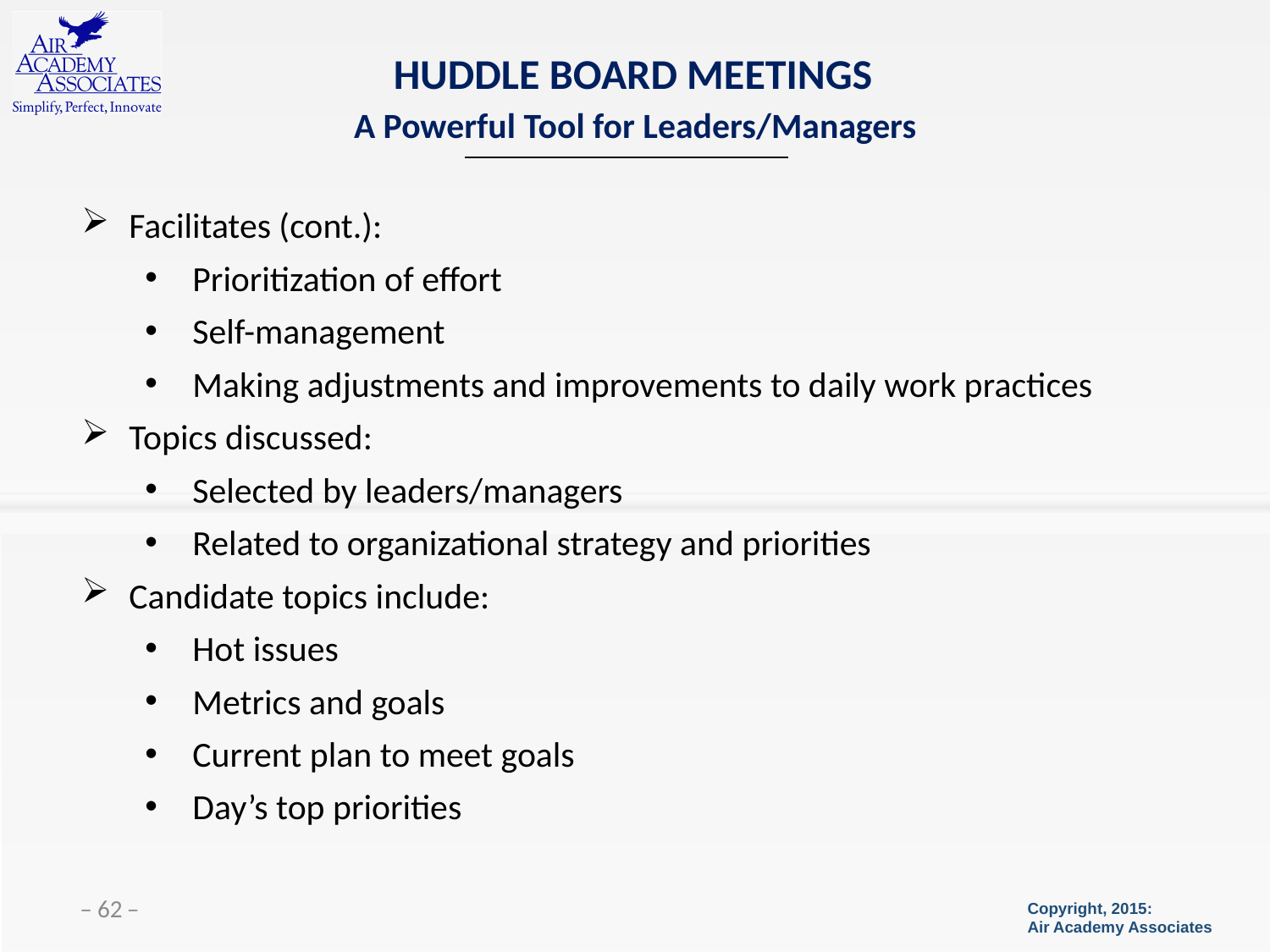

# HUDDLE BOARD MEETINGS
A Powerful Tool for Leaders/Managers
Facilitates (cont.):
Prioritization of effort
Self-management
Making adjustments and improvements to daily work practices
Topics discussed:
Selected by leaders/managers
Related to organizational strategy and priorities
Candidate topics include:
Hot issues
Metrics and goals
Current plan to meet goals
Day’s top priorities

 ̶  62  ̶